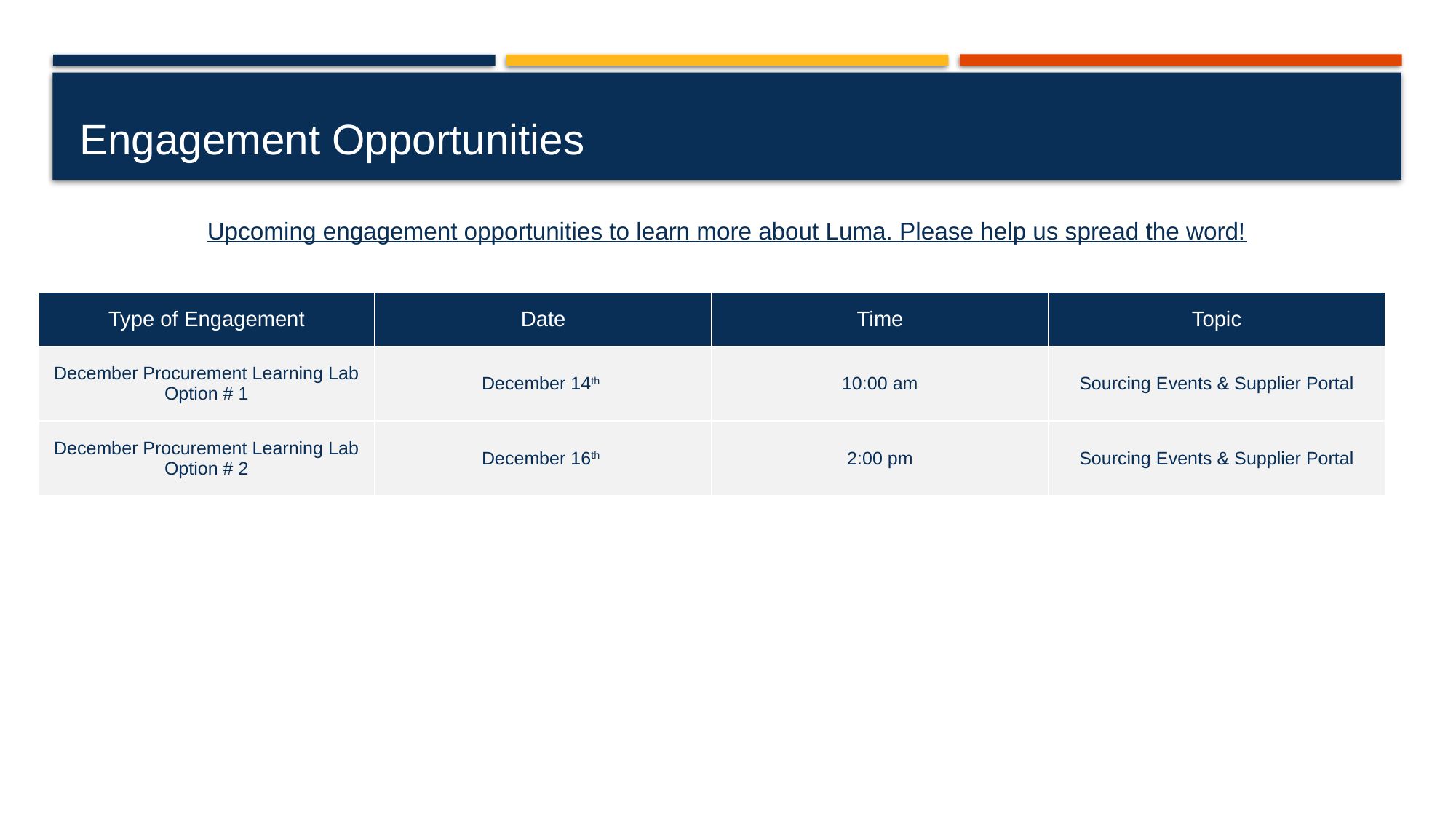

# Engagement Opportunities
Upcoming engagement opportunities to learn more about Luma. Please help us spread the word!
| Type of Engagement | Date | Time | Topic |
| --- | --- | --- | --- |
| December Procurement Learning Lab Option # 1 | December 14th | 10:00 am | Sourcing Events & Supplier Portal |
| December Procurement Learning Lab Option # 2 | December 16th | 2:00 pm | Sourcing Events & Supplier Portal |